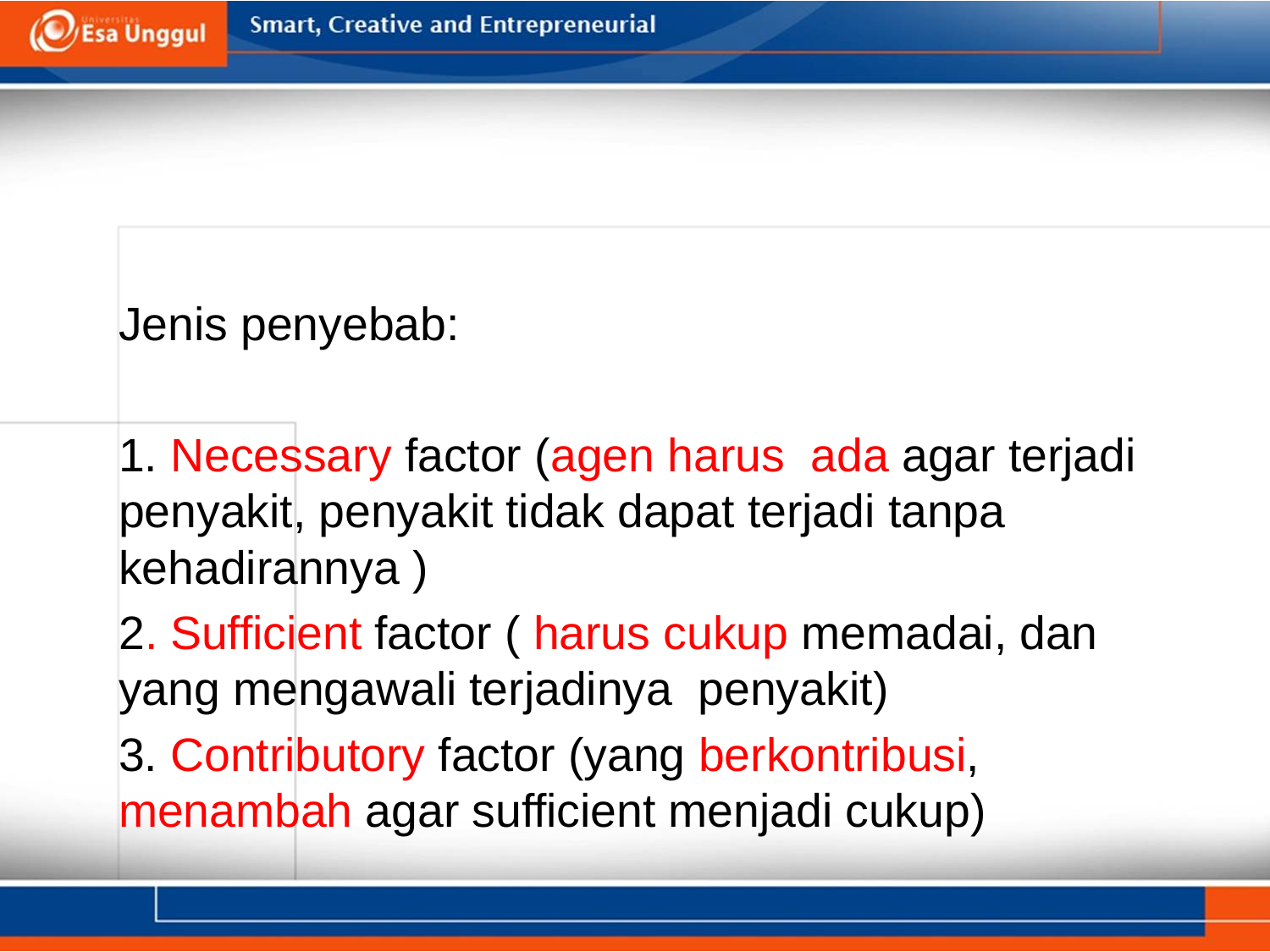

#

	Jenis penyebab:

	1. Necessary factor (agen harus  ada agar terjadi penyakit, penyakit tidak dapat terjadi tanpa kehadirannya )
	2. Sufficient factor ( harus cukup memadai, dan yang mengawali terjadinya  penyakit)
	3. Contributory factor (yang berkontribusi, menambah agar sufficient menjadi cukup)